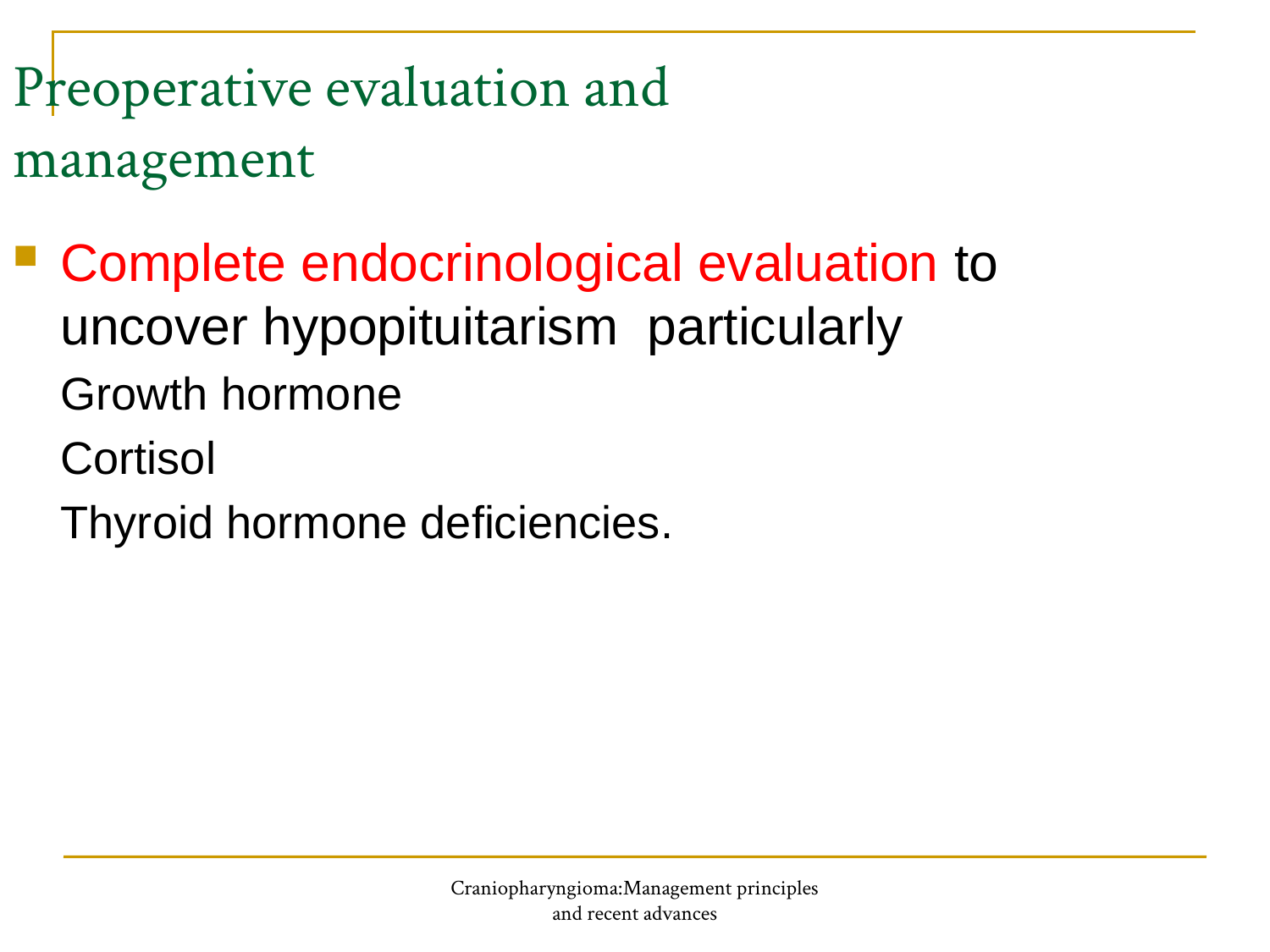

Preoperative evaluation and
management
Complete endocrinological evaluation to uncover hypopituitarism  particularly
Growth hormone
Cortisol
Thyroid hormone deficiencies.
Craniopharyngioma:Management principles and recent advances